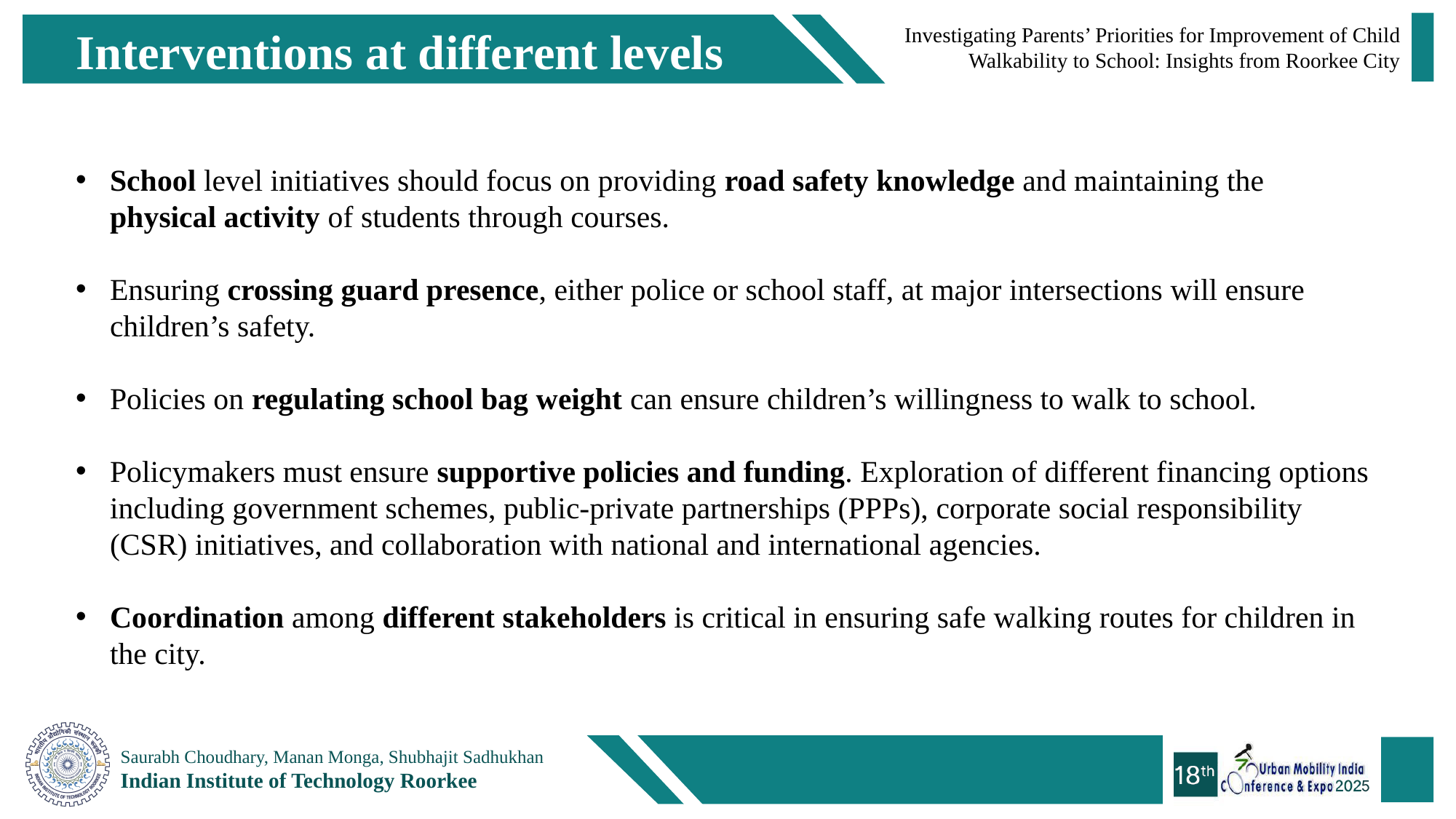

Interventions at different levels
School level initiatives should focus on providing road safety knowledge and maintaining the physical activity of students through courses.

Ensuring crossing guard presence, either police or school staff, at major intersections will ensure children’s safety.

Policies on regulating school bag weight can ensure children’s willingness to walk to school.

Policymakers must ensure supportive policies and funding. Exploration of different financing options including government schemes, public-private partnerships (PPPs), corporate social responsibility (CSR) initiatives, and collaboration with national and international agencies.

Coordination among different stakeholders is critical in ensuring safe walking routes for children in the city.